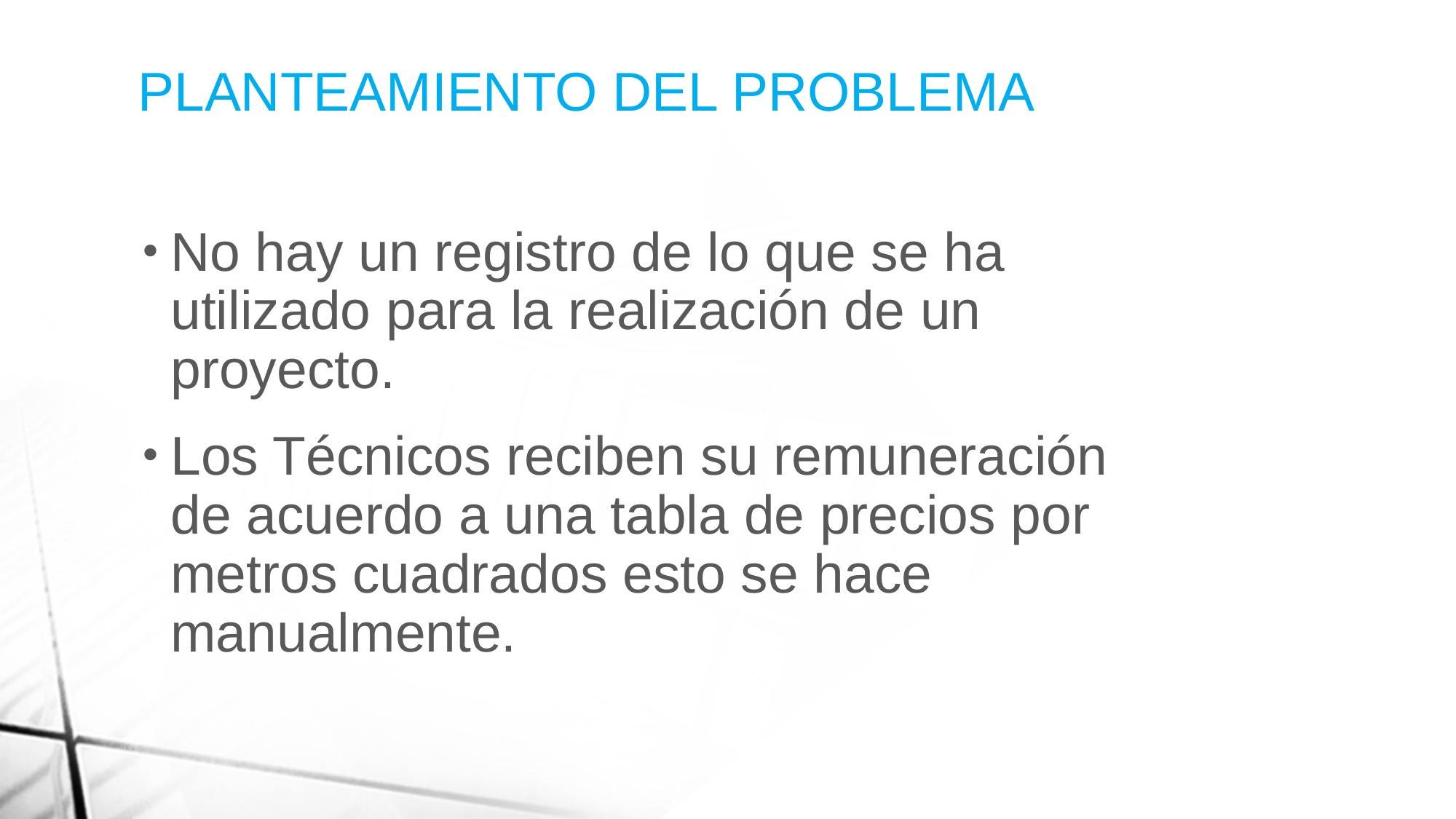

PLANTEAMIENTO DEL PROBLEMA

No hay un registro de lo que se ha utilizado para la realización de un proyecto.
Los Técnicos reciben su remuneración de acuerdo a una tabla de precios por metros cuadrados esto se hace manualmente.